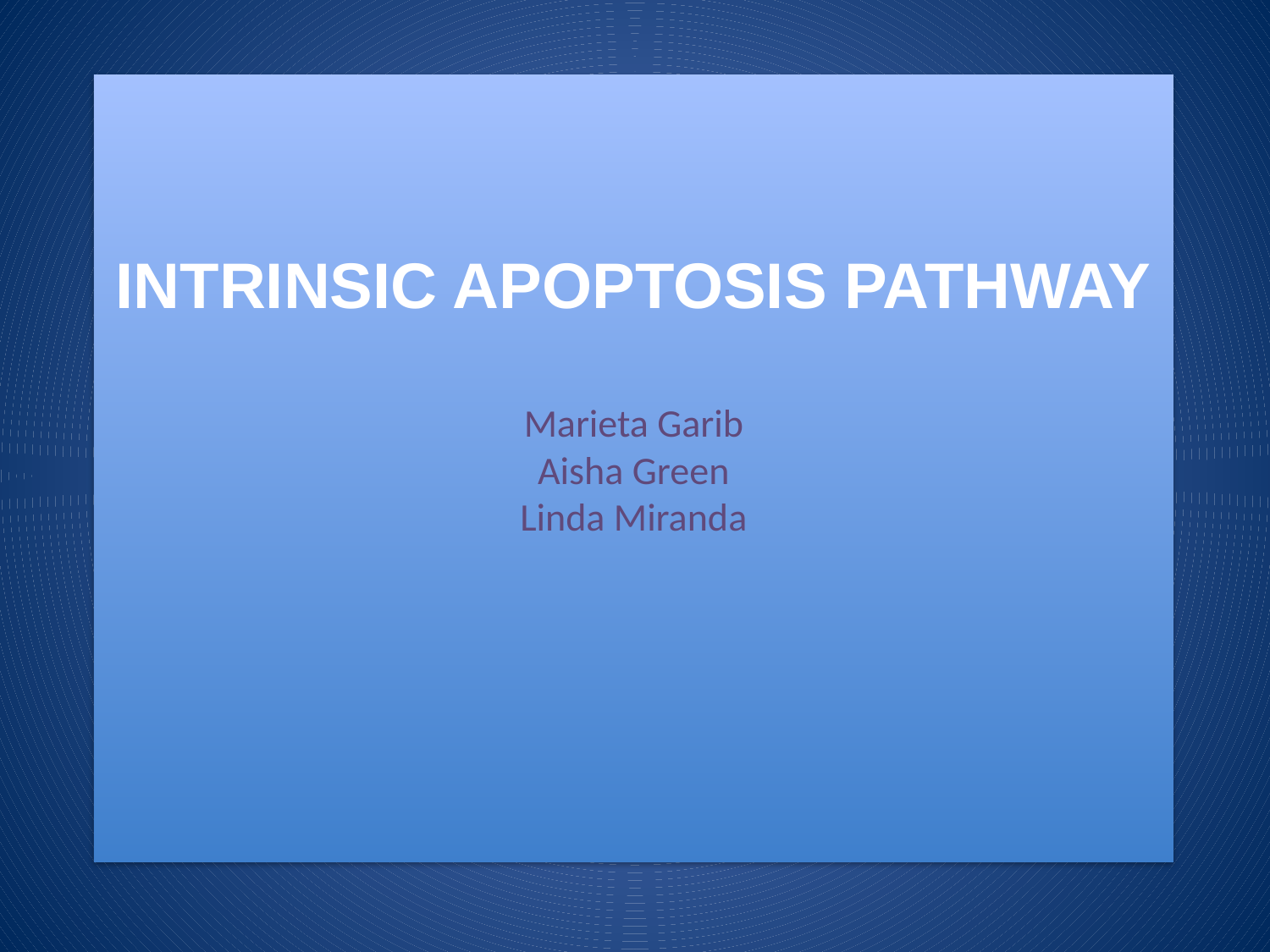

INTRINSIC APOPTOSIS PATHWAY
Marieta Garib
Aisha Green
Linda Miranda